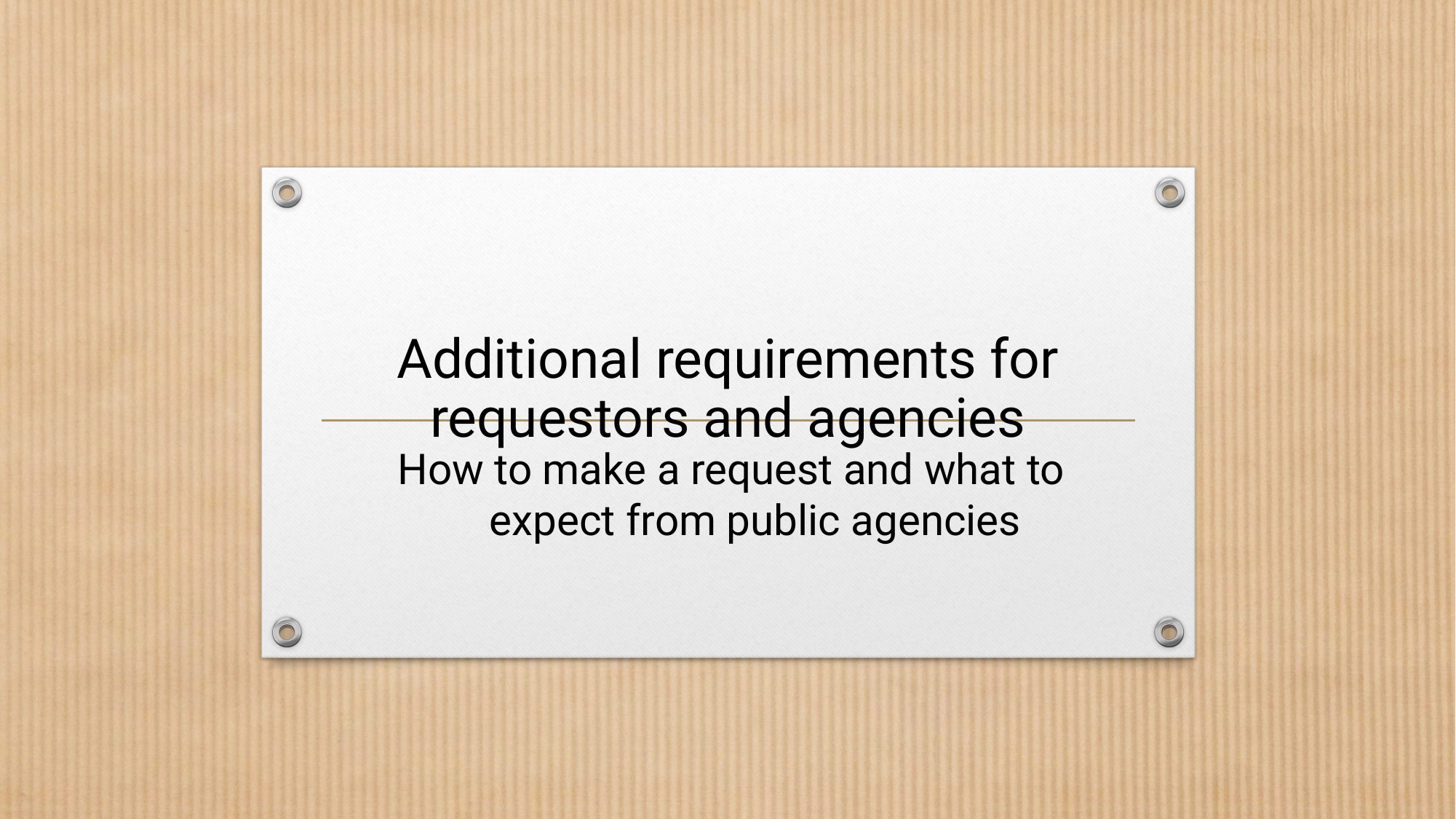

# Additional requirements for requestors and agencies
How to make a request and what to expect from public agencies